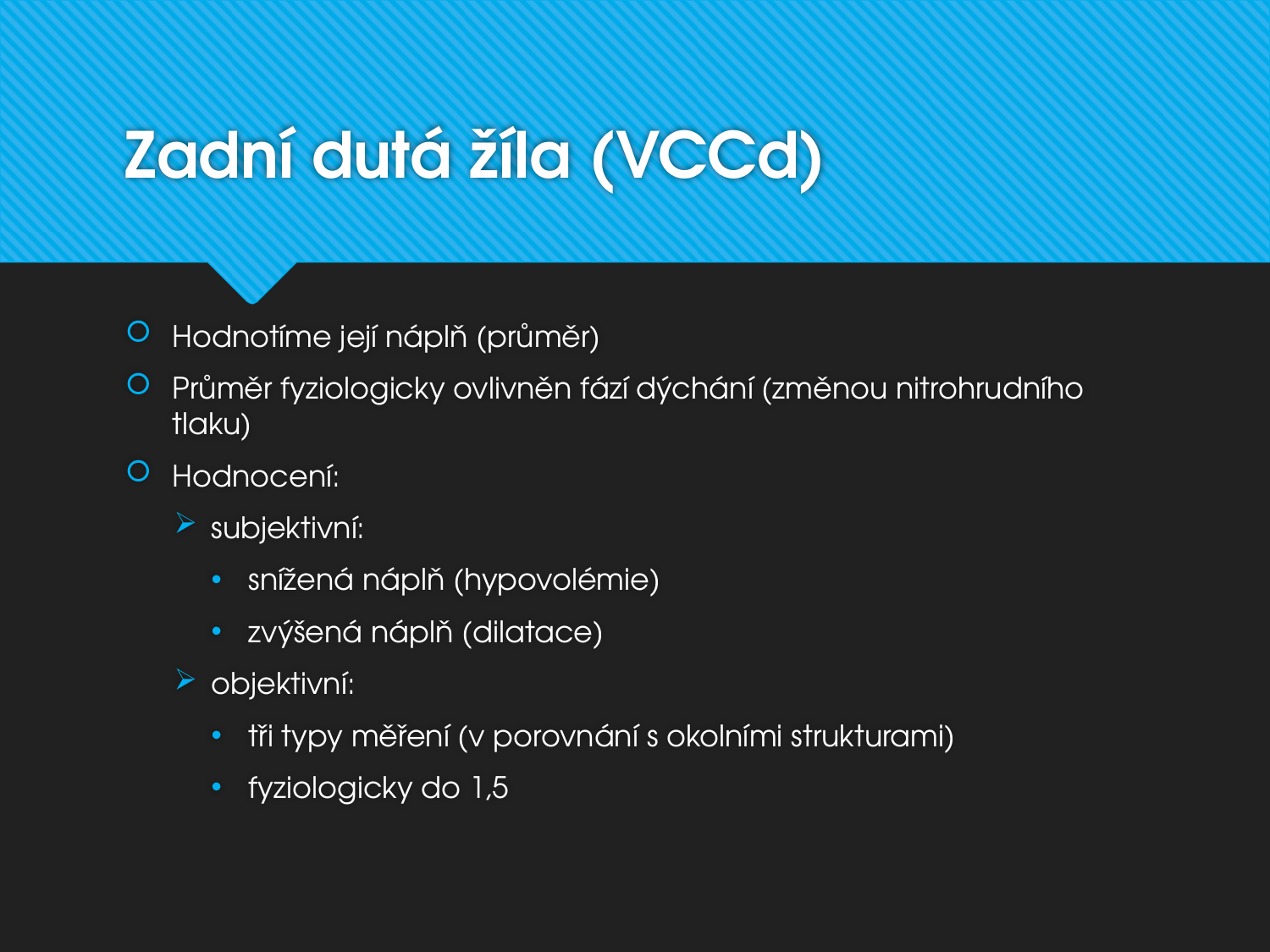

# Zadní dutá žíla (VCCd)
Hodnotíme její náplň (průměr)
Průměr fyziologicky ovlivněn fází dýchání (změnou nitrohrudního tlaku)
Hodnocení:
subjektivní:
snížená náplň (hypovolémie)
zvýšená náplň (dilatace)
objektivní:
tři typy měření (v porovnání s okolními strukturami)
fyziologicky do 1,5